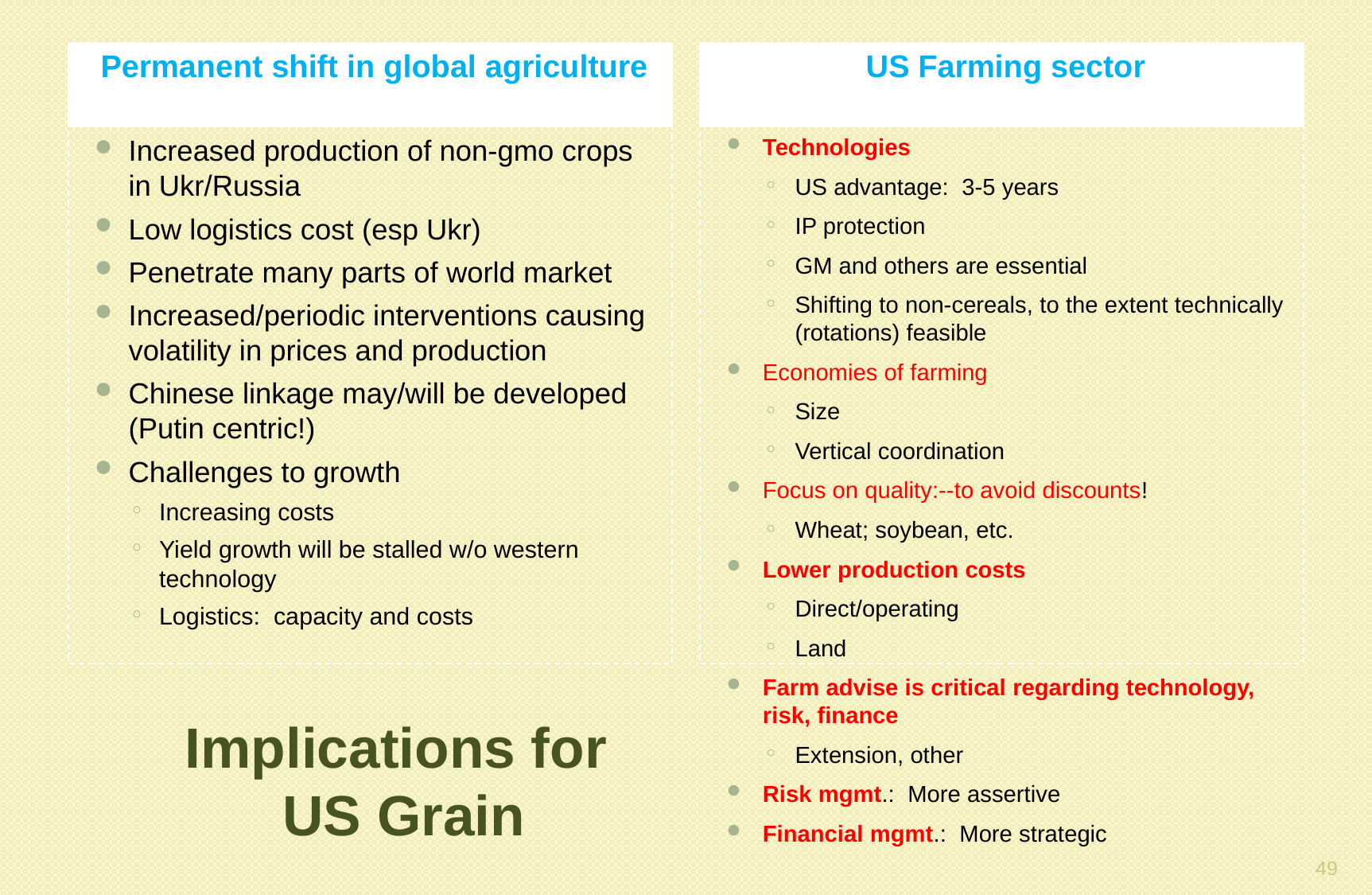

Permanent shift in global agriculture

US Farming sector

Increased production of non-gmo crops in Ukr/Russia
Low logistics cost (esp Ukr)
Penetrate many parts of world market
Increased/periodic interventions causing volatility in prices and production
Chinese linkage may/will be developed (Putin centric!)
Challenges to growth
Increasing costs
Yield growth will be stalled w/o western technology
Logistics:  capacity and costs

Technologies
US advantage:  3-5 years
IP protection
GM and others are essential
Shifting to non-cereals, to the extent technically (rotations) feasible
Economies of farming
Size
Vertical coordination
Focus on quality:--to avoid discounts!
Wheat; soybean, etc.
Lower production costs
Direct/operating
Land
Farm advise is critical regarding technology, risk, finance
Extension, other
Risk mgmt.:  More assertive
Financial mgmt.:  More strategic
# Implications for US Grain
49